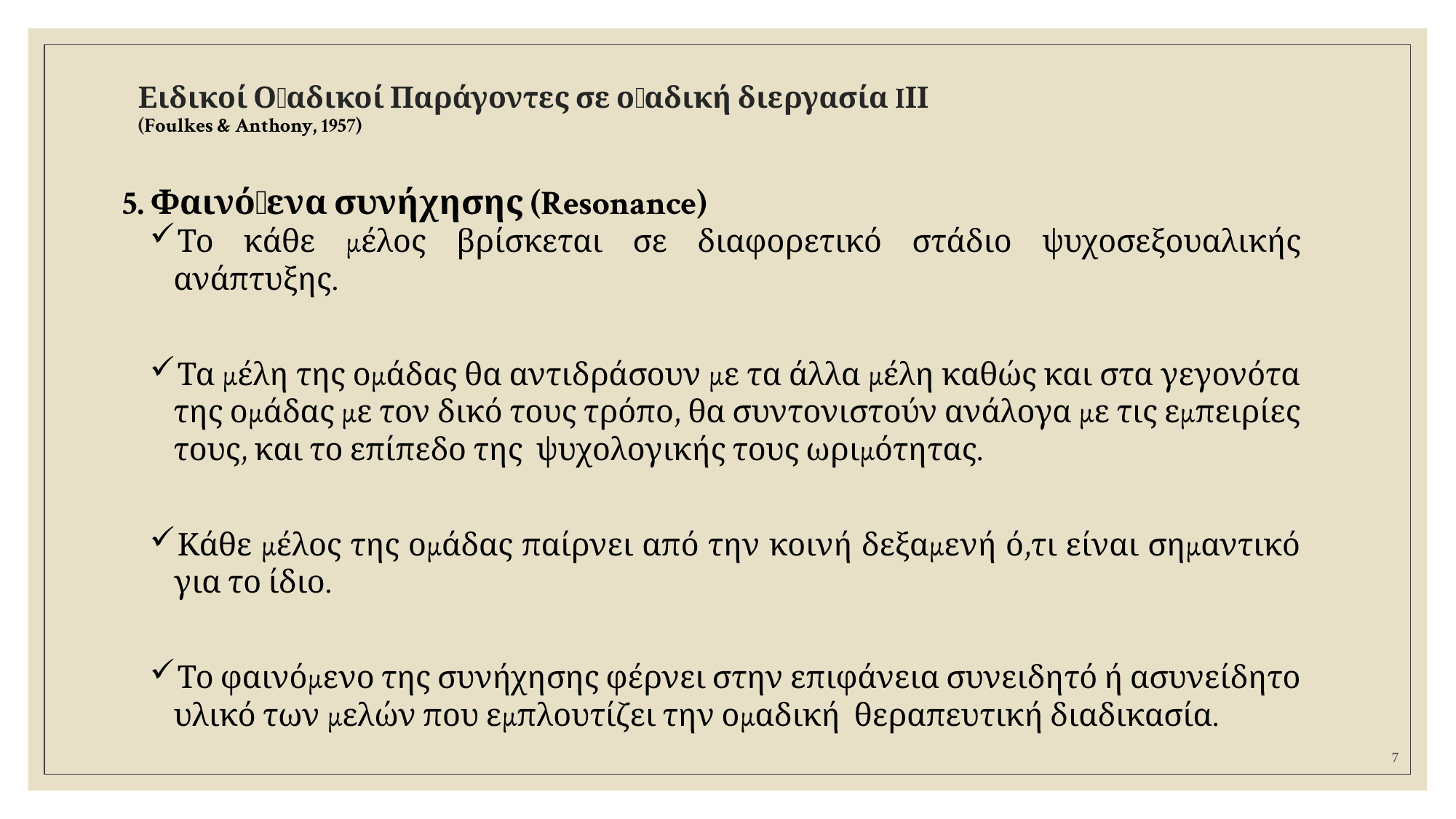

# Ειδικοί Ομαδικοί Παράγοντες σε ομαδική διεργασία IΙΙ (Foulkes & Anthony, 1957)
5. Φαινόμενα συνήχησης (Resonance)
Το κάθε μέλος βρίσκεται σε διαφορετικό στάδιο ψυχοσεξουαλικής ανάπτυξης.

Τα μέλη της ομάδας θα αντιδράσουν με τα άλλα μέλη καθώς και στα γεγονότα της ομάδας με τον δικό τους τρόπο, θα συντονιστούν ανάλογα με τις εμπειρίες τους, και το επίπεδο της  ψυχολογικής τους ωριμότητας.

Κάθε μέλος της ομάδας παίρνει από την κοινή δεξαμενή ό,τι είναι σημαντικό για το ίδιο.

Το φαινόμενο της συνήχησης φέρνει στην επιφάνεια συνειδητό ή ασυνείδητο υλικό των μελών που εμπλουτίζει την ομαδική  θεραπευτική διαδικασία.

7